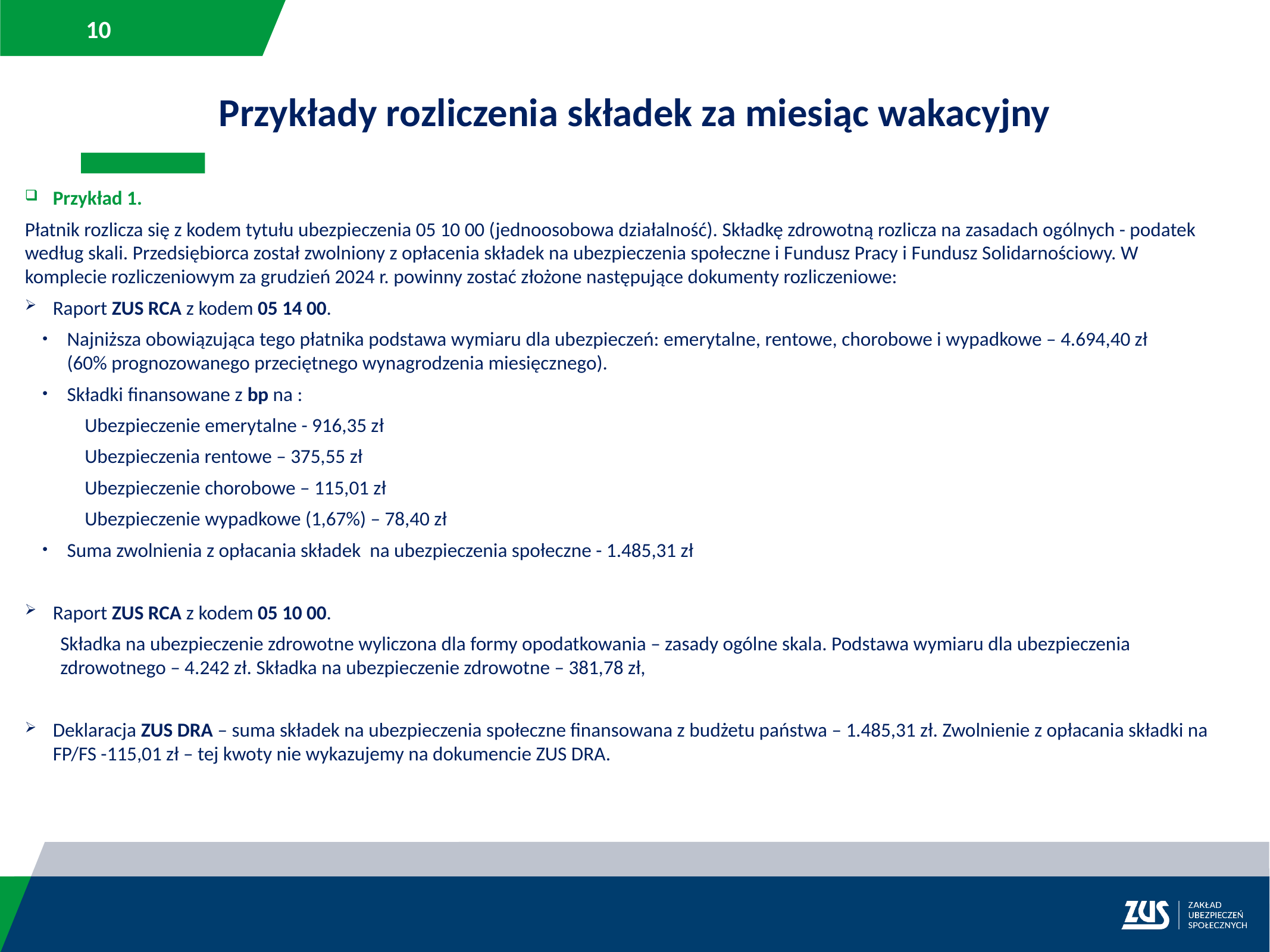

Przykłady rozliczenia składek za miesiąc wakacyjny
Przykład 1.
Płatnik rozlicza się z kodem tytułu ubezpieczenia 05 10 00 (jednoosobowa działalność). Składkę zdrowotną rozlicza na zasadach ogólnych - podatek według skali. Przedsiębiorca został zwolniony z opłacenia składek na ubezpieczenia społeczne i Fundusz Pracy i Fundusz Solidarnościowy. W komplecie rozliczeniowym za grudzień 2024 r. powinny zostać złożone następujące dokumenty rozliczeniowe:
Raport ZUS RCA z kodem 05 14 00.
Najniższa obowiązująca tego płatnika podstawa wymiaru dla ubezpieczeń: emerytalne, rentowe, chorobowe i wypadkowe – 4.694,40 zł
(60% prognozowanego przeciętnego wynagrodzenia miesięcznego).
Składki finansowane z bp na :
Ubezpieczenie emerytalne - 916,35 zł
Ubezpieczenia rentowe – 375,55 zł
Ubezpieczenie chorobowe – 115,01 zł
Ubezpieczenie wypadkowe (1,67%) – 78,40 zł
Suma zwolnienia z opłacania składek  na ubezpieczenia społeczne - 1.485,31 zł

Raport ZUS RCA z kodem 05 10 00.
Składka na ubezpieczenie zdrowotne wyliczona dla formy opodatkowania – zasady ogólne skala. Podstawa wymiaru dla ubezpieczenia zdrowotnego – 4.242 zł. Składka na ubezpieczenie zdrowotne – 381,78 zł,

Deklaracja ZUS DRA – suma składek na ubezpieczenia społeczne finansowana z budżetu państwa – 1.485,31 zł. Zwolnienie z opłacania składki na FP/FS -115,01 zł – tej kwoty nie wykazujemy na dokumencie ZUS DRA.